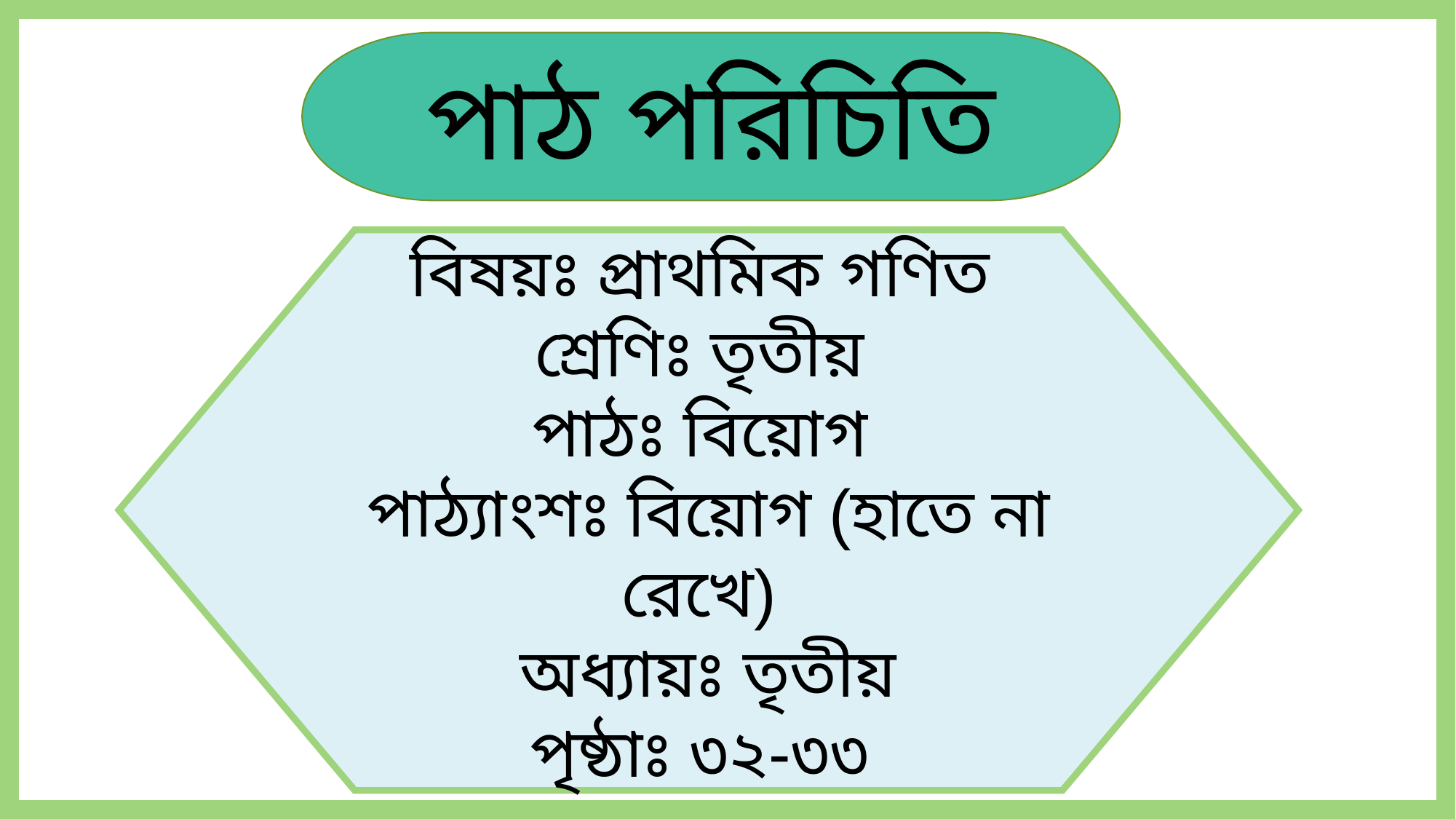

পাঠ পরিচিতি
বিষয়ঃ প্রাথমিক গণিত
শ্রেণিঃ তৃতীয়
পাঠঃ বিয়োগ
পাঠ্যাংশঃ বিয়োগ (হাতে না রেখে)
অধ্যায়ঃ তৃতীয়
পৃষ্ঠাঃ ৩২-৩৩